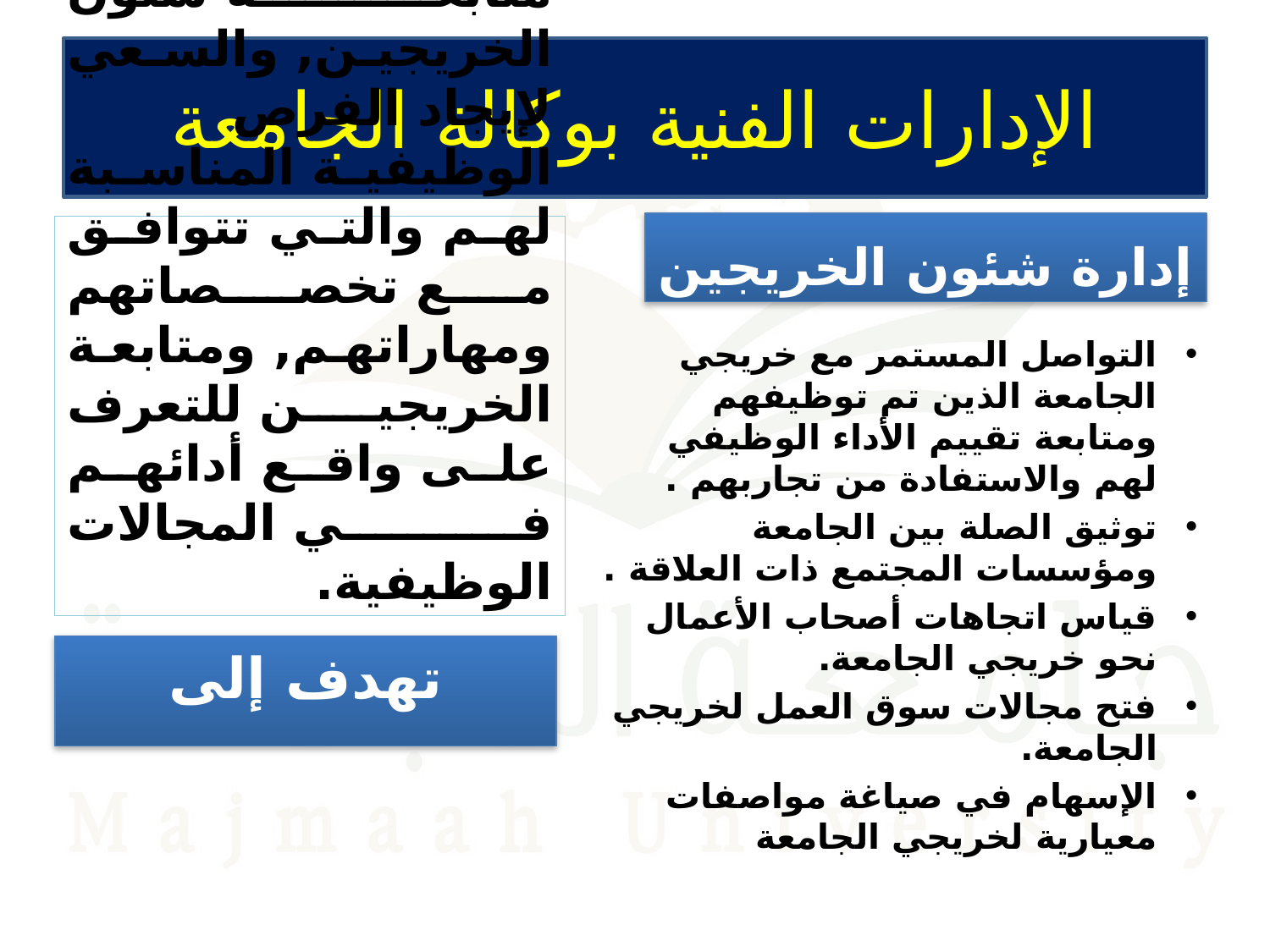

# الإدارات الفنية بوكالة الجامعة
إدارة شئون الخريجين
متابعة شئون الخريجين, والسعي لإيجاد الفرص الوظيفية المناسبة لهم والتي تتوافق مع تخصصاتهم ومهاراتهم, ومتابعة الخريجين للتعرف على واقع أدائهم في المجالات الوظيفية.
التواصل المستمر مع خريجي الجامعة الذين تم توظيفهم ومتابعة تقييم الأداء الوظيفي لهم والاستفادة من تجاربهم .
توثيق الصلة بين الجامعة ومؤسسات المجتمع ذات العلاقة .
قياس اتجاهات أصحاب الأعمال نحو خريجي الجامعة.
فتح مجالات سوق العمل لخريجي الجامعة.
الإسهام في صياغة مواصفات  معيارية لخريجي الجامعة
تهدف إلى